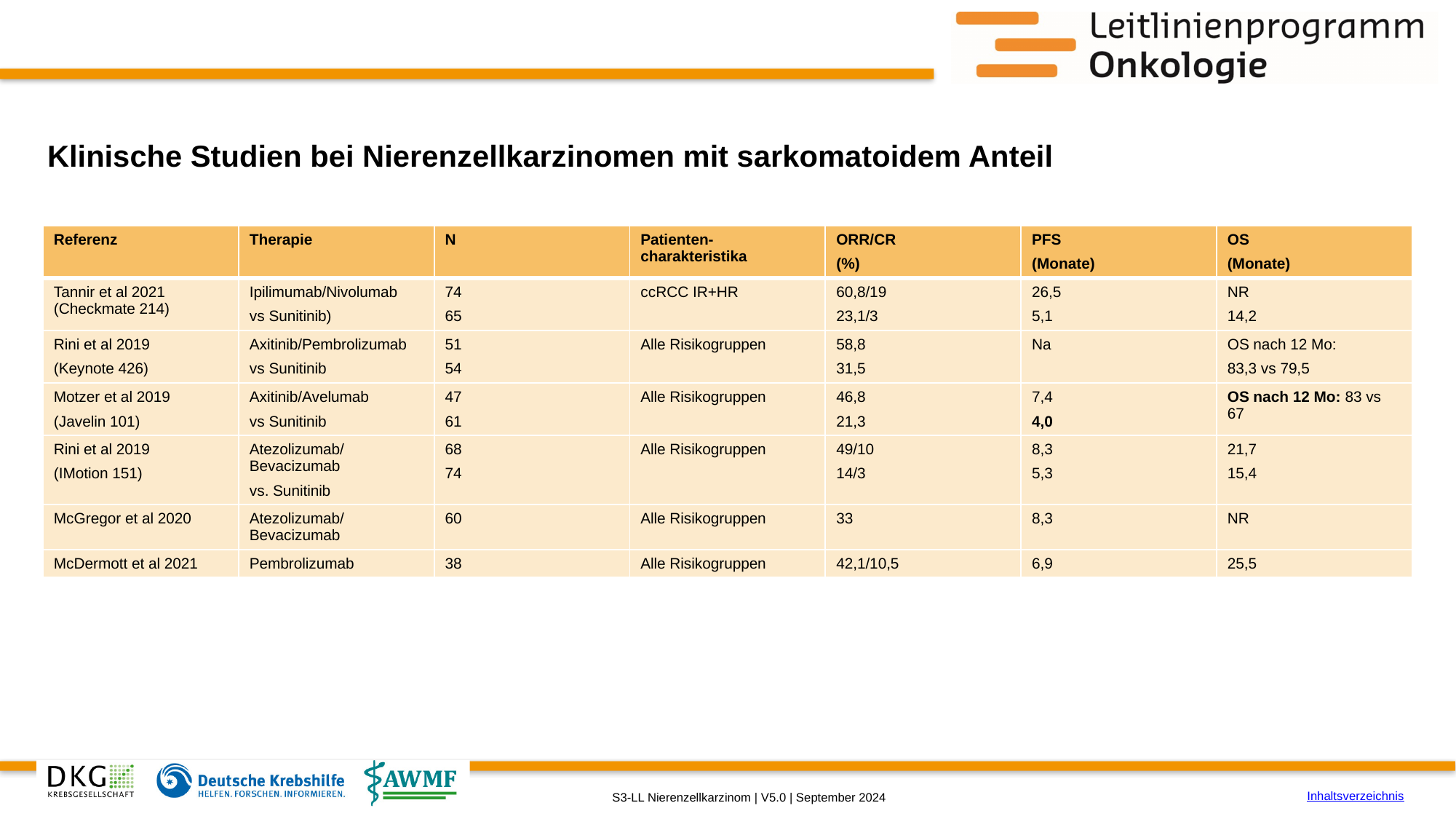

# Klinische Studien bei Nierenzellkarzinomen mit sarkomatoidem Anteil
| Referenz | Therapie | N | Patienten- charakteristika | ORR/CR (%) | PFS (Monate) | OS (Monate) |
| --- | --- | --- | --- | --- | --- | --- |
| Tannir et al 2021 (Checkmate 214) | Ipilimumab/Nivolumab vs Sunitinib) | 74 65 | ccRCC IR+HR | 60,8/19 23,1/3 | 26,5 5,1 | NR 14,2 |
| Rini et al 2019 (Keynote 426) | Axitinib/Pembrolizumab vs Sunitinib | 51 54 | Alle Risikogruppen | 58,8 31,5 | Na | OS nach 12 Mo: 83,3 vs 79,5 |
| Motzer et al 2019 (Javelin 101) | Axitinib/Avelumab vs Sunitinib | 47 61 | Alle Risikogruppen | 46,8 21,3 | 7,4 4,0 | OS nach 12 Mo: 83 vs 67 |
| Rini et al 2019 (IMotion 151) | Atezolizumab/Bevacizumab vs. Sunitinib | 68 74 | Alle Risikogruppen | 49/10 14/3 | 8,3 5,3 | 21,7 15,4 |
| McGregor et al 2020 | Atezolizumab/Bevacizumab | 60 | Alle Risikogruppen | 33 | 8,3 | NR |
| McDermott et al 2021 | Pembrolizumab | 38 | Alle Risikogruppen | 42,1/10,5 | 6,9 | 25,5 |
Inhaltsverzeichnis
S3-LL Nierenzellkarzinom | V5.0 | September 2024